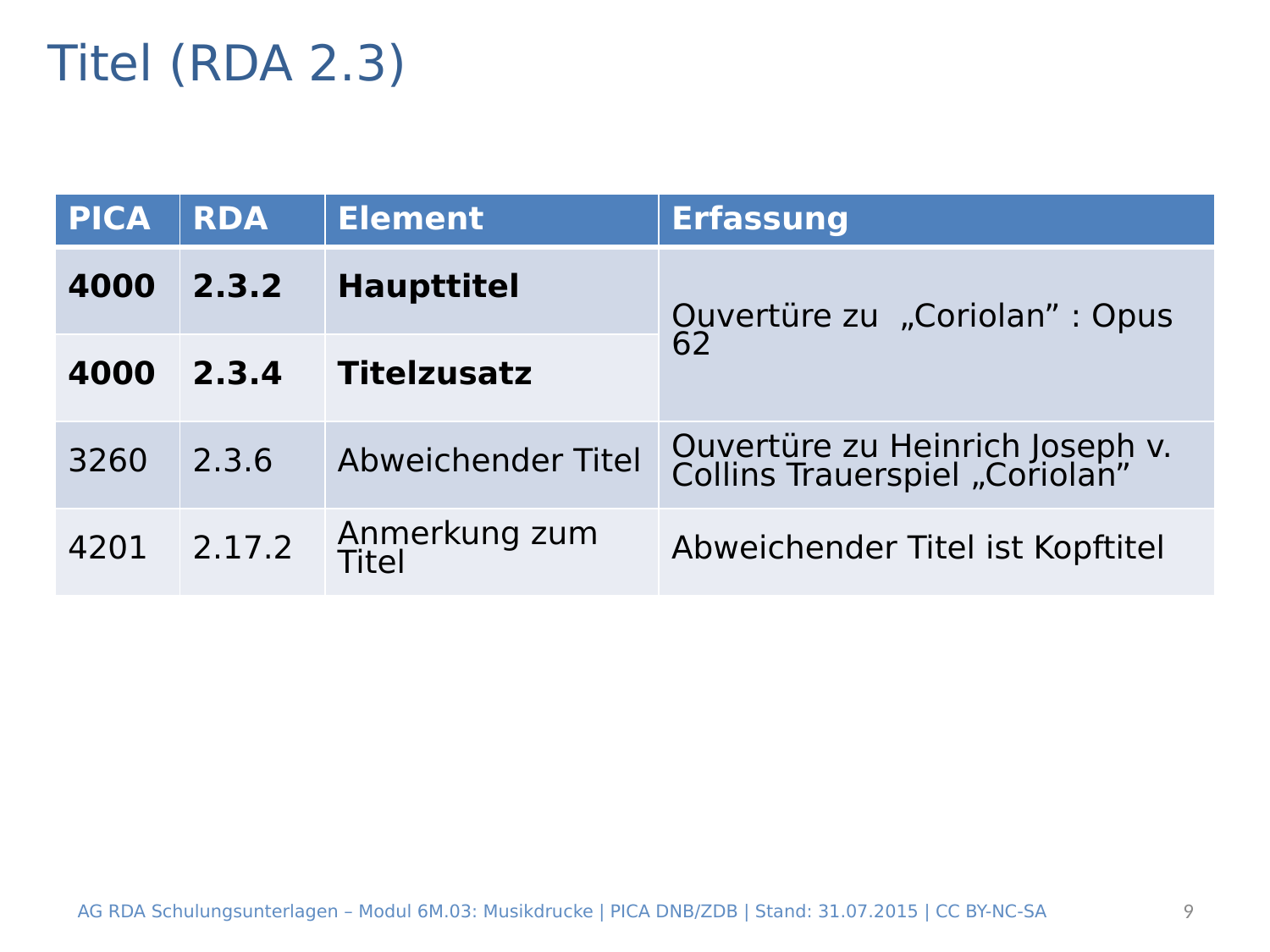

# Titel (RDA 2.3)
| PICA | RDA | Element | Erfassung |
| --- | --- | --- | --- |
| 4000 | 2.3.2 | Haupttitel | Ouvertüre zu „Coriolan” : Opus 62 |
| 4000 | 2.3.4 | Titelzusatz |  |
| 3260 | 2.3.6 | Abweichender Titel | Ouvertüre zu Heinrich Joseph v. Collins Trauerspiel „Coriolan” |
| 4201 | 2.17.2 | Anmerkung zum Titel | Abweichender Titel ist Kopftitel |
AG RDA Schulungsunterlagen – Modul 6M.03: Musikdrucke | PICA DNB/ZDB | Stand: 31.07.2015 | CC BY-NC-SA
9